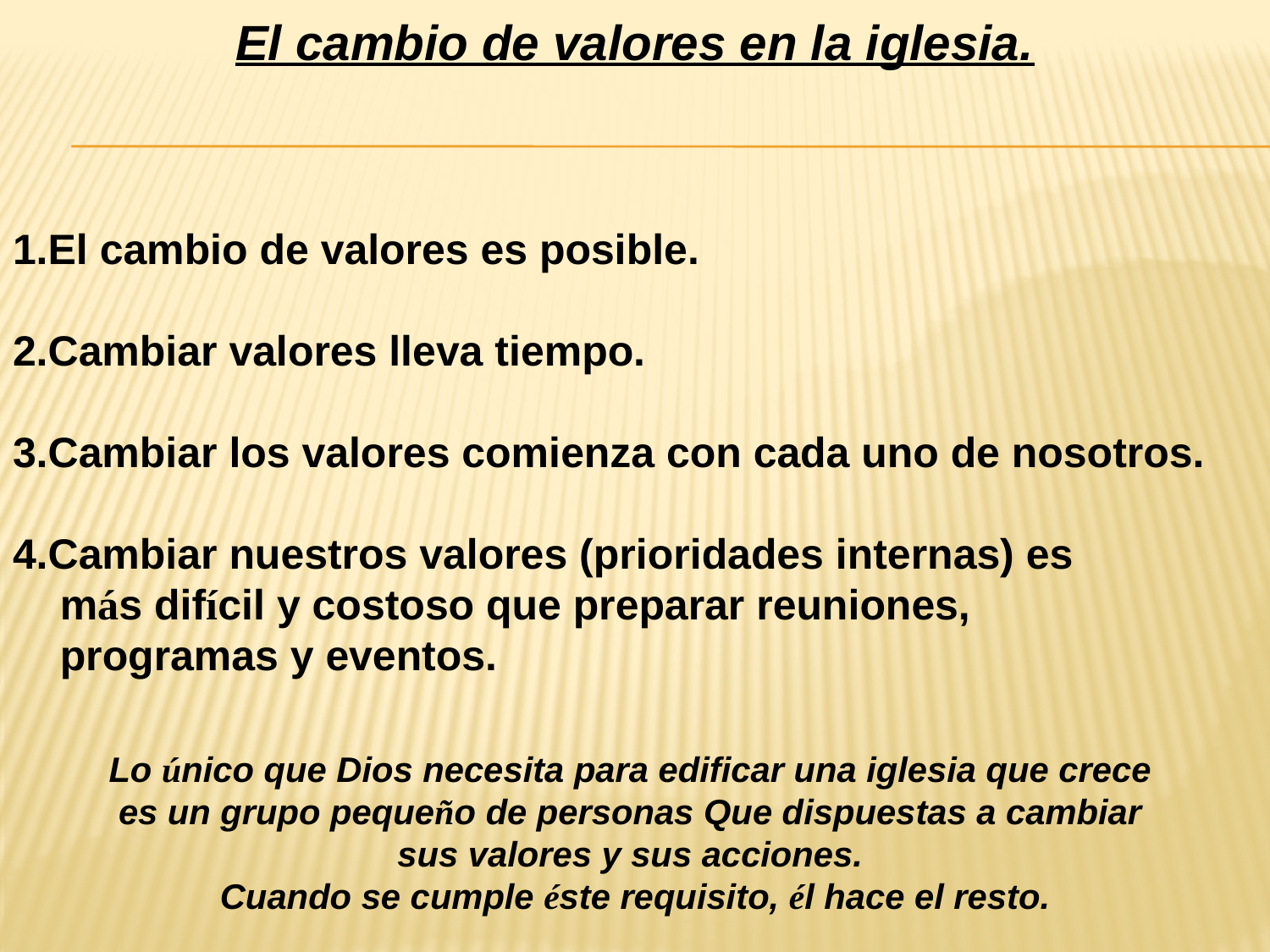

El cambio de valores en la iglesia.

El cambio de valores es posible.

Cambiar valores lleva tiempo.

Cambiar los valores comienza con cada uno de nosotros.

Cambiar nuestros valores (prioridades internas) es
    más difícil y costoso que preparar reuniones,
    programas y eventos.

Lo único que Dios necesita para edificar una iglesia que crece
es un grupo pequeño de personas Que dispuestas a cambiar
sus valores y sus acciones.
Cuando se cumple éste requisito, él hace el resto.